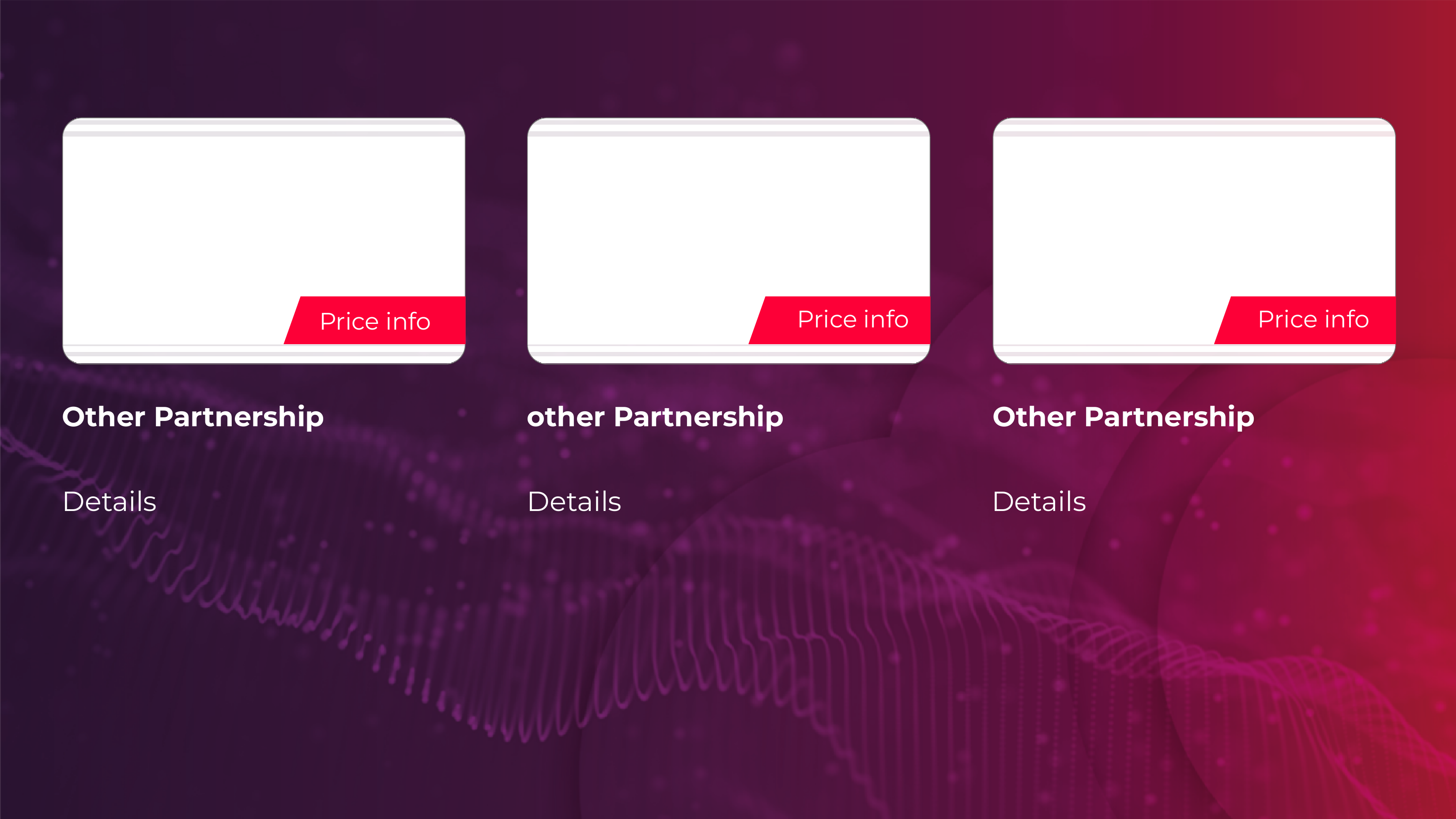

Price info
Price info
Price info
other Partnership
Other Partnership
Other Partnership
Details
Details
Details